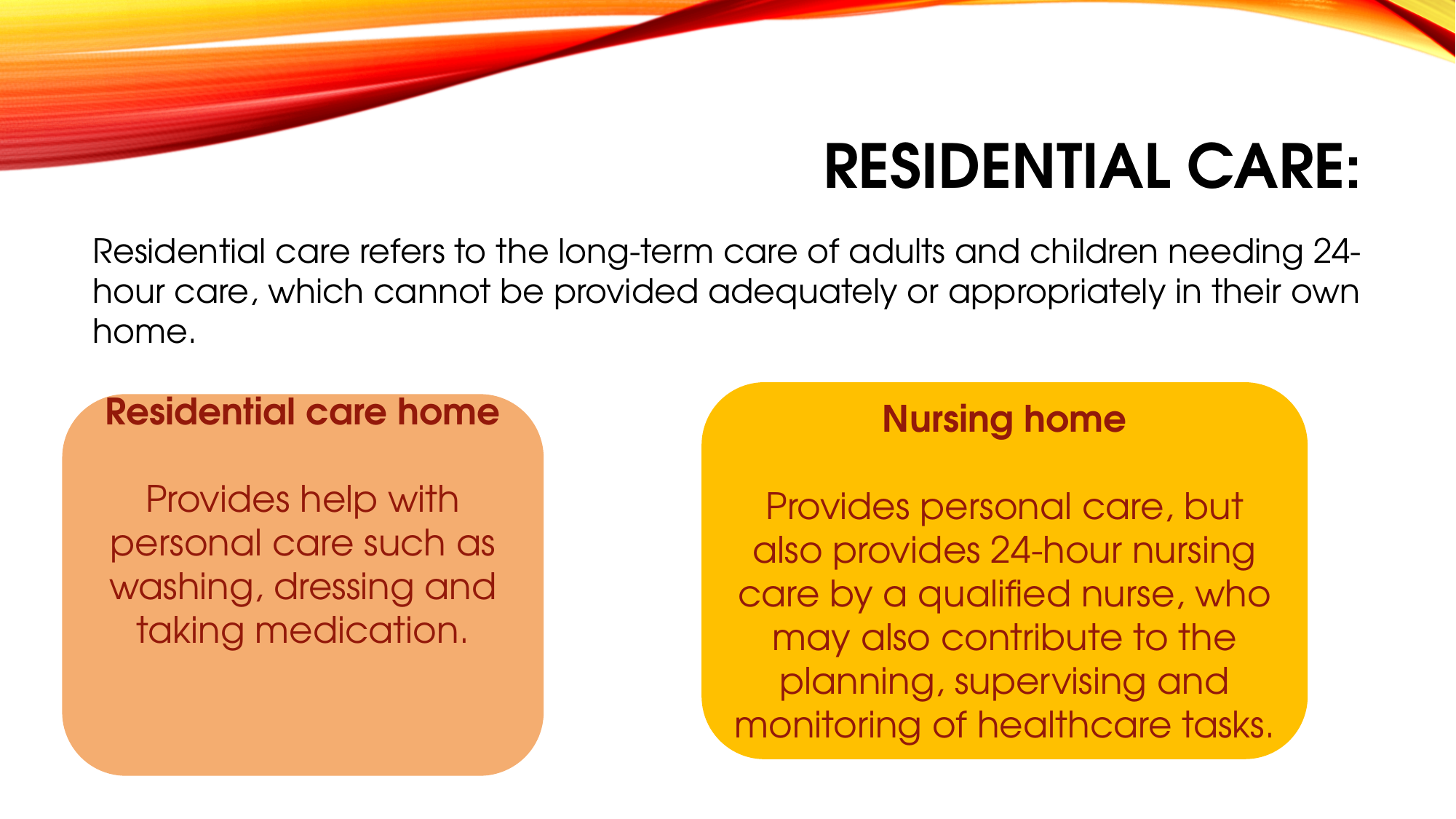

# residential care:
Residential care refers to the long-term care of adults and children needing 24-hour care, which cannot be provided adequately or appropriately in their own home.

Nursing home

Provides personal care, but also provides 24-hour nursing care by a qualified nurse, who may also contribute to the planning, supervising and monitoring of healthcare tasks.
Residential care home

Provides help with personal care such as washing, dressing and taking medication.